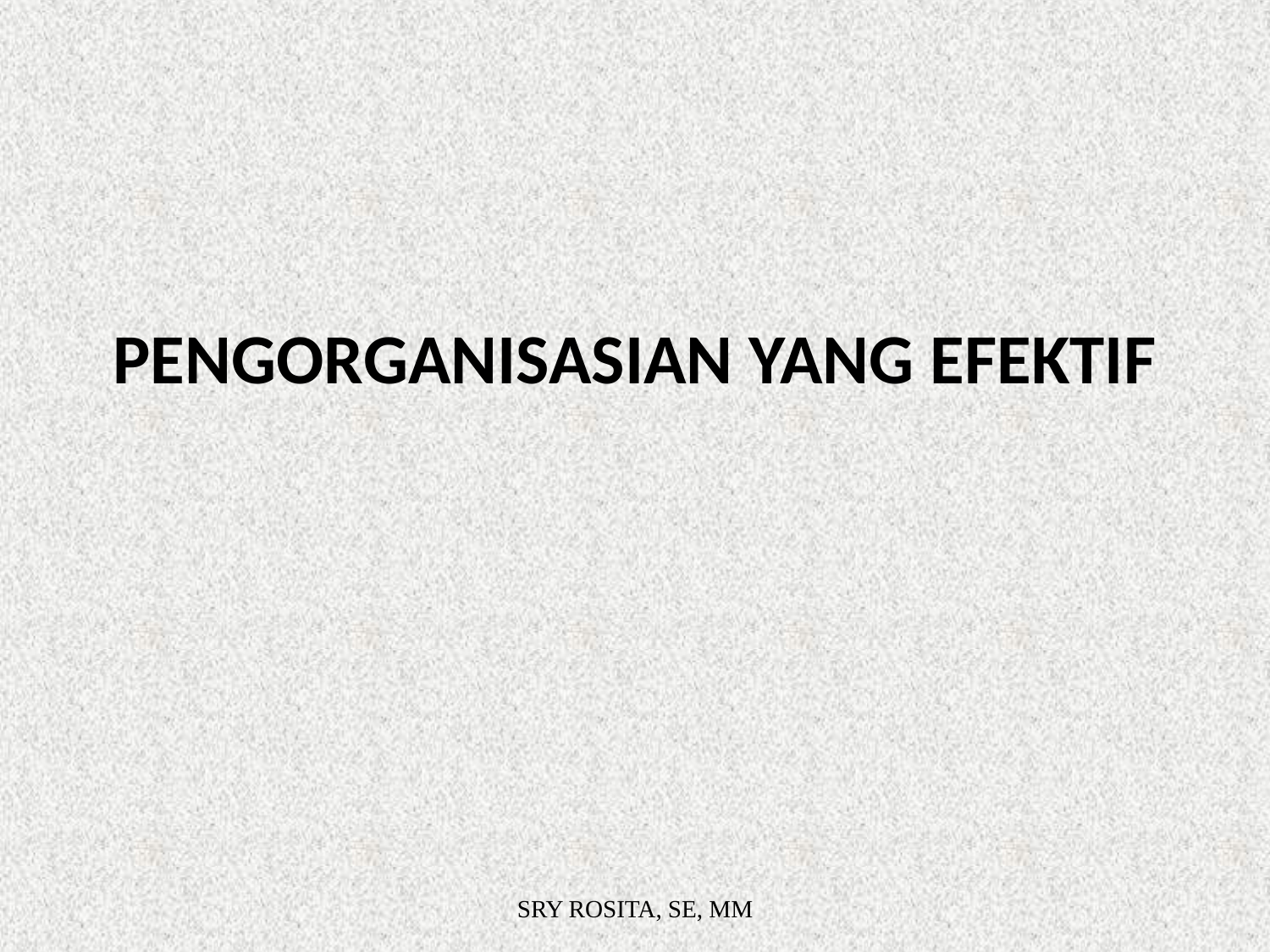

# Pengorganisasian yang efektif

SRY ROSITA, SE, MM